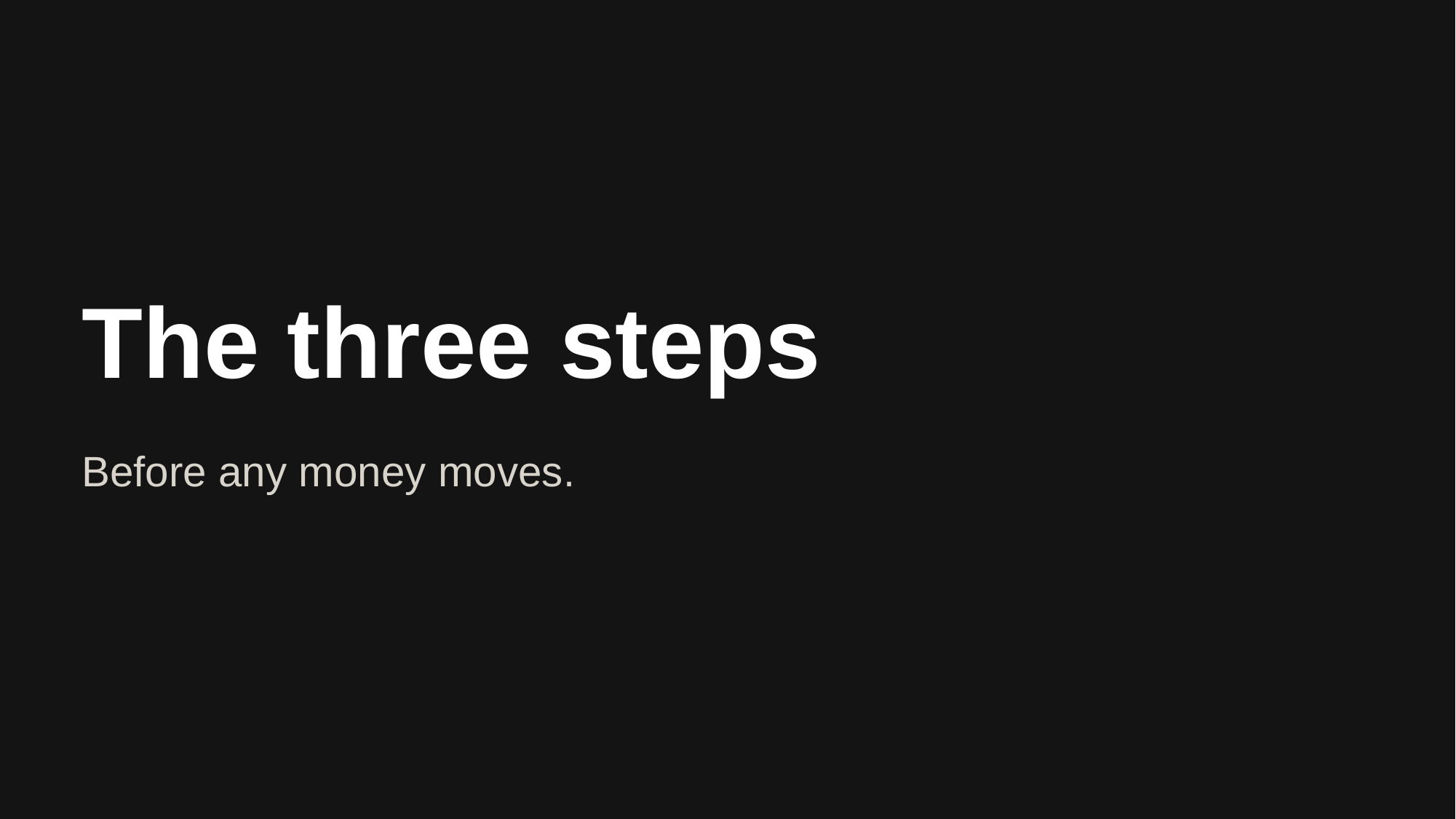

The three steps
Before any money moves.